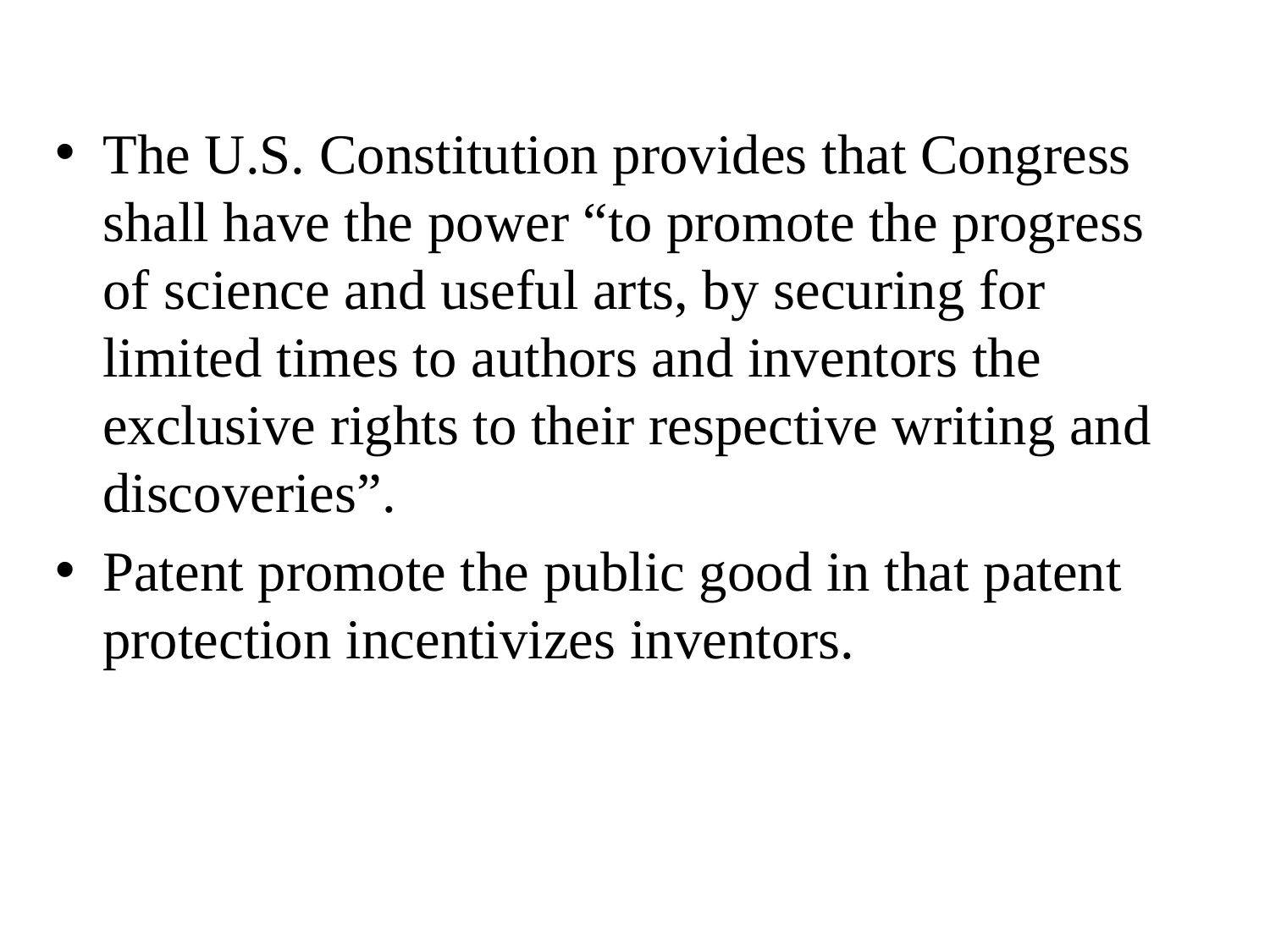

The U.S. Constitution provides that Congress shall have the power “to promote the progress of science and useful arts, by securing for limited times to authors and inventors the exclusive rights to their respective writing and discoveries”.
Patent promote the public good in that patent protection incentivizes inventors.